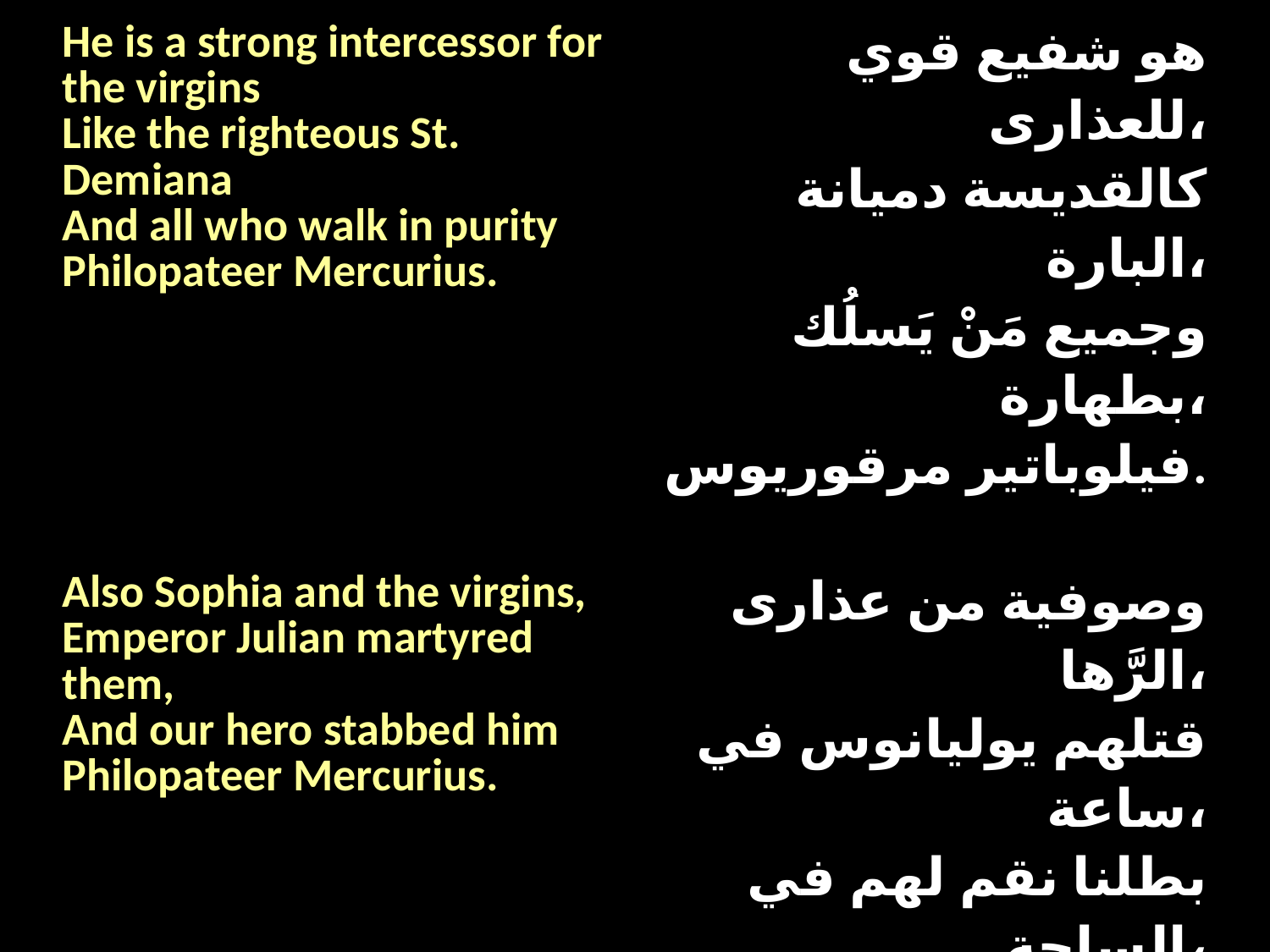

| He is a strong intercessor for the virgins Like the righteous St. Demiana And all who walk in purity Philopateer Mercurius. | هو شفيع قوي للعذارى، كالقديسة دميانة البارة، وجميع مَنْ يَسلُك بطهارة، فيلوباتير مرقوريوس. |
| --- | --- |
| Also Sophia and the virgins, Emperor Julian martyred them, And our hero stabbed him Philopateer Mercurius. | وصوفية من عذارى الرَّها، قتلهم يوليانوس في ساعة، بطلنا نقم لهم في الساحة، فيلوباتير مرقوريوس. |